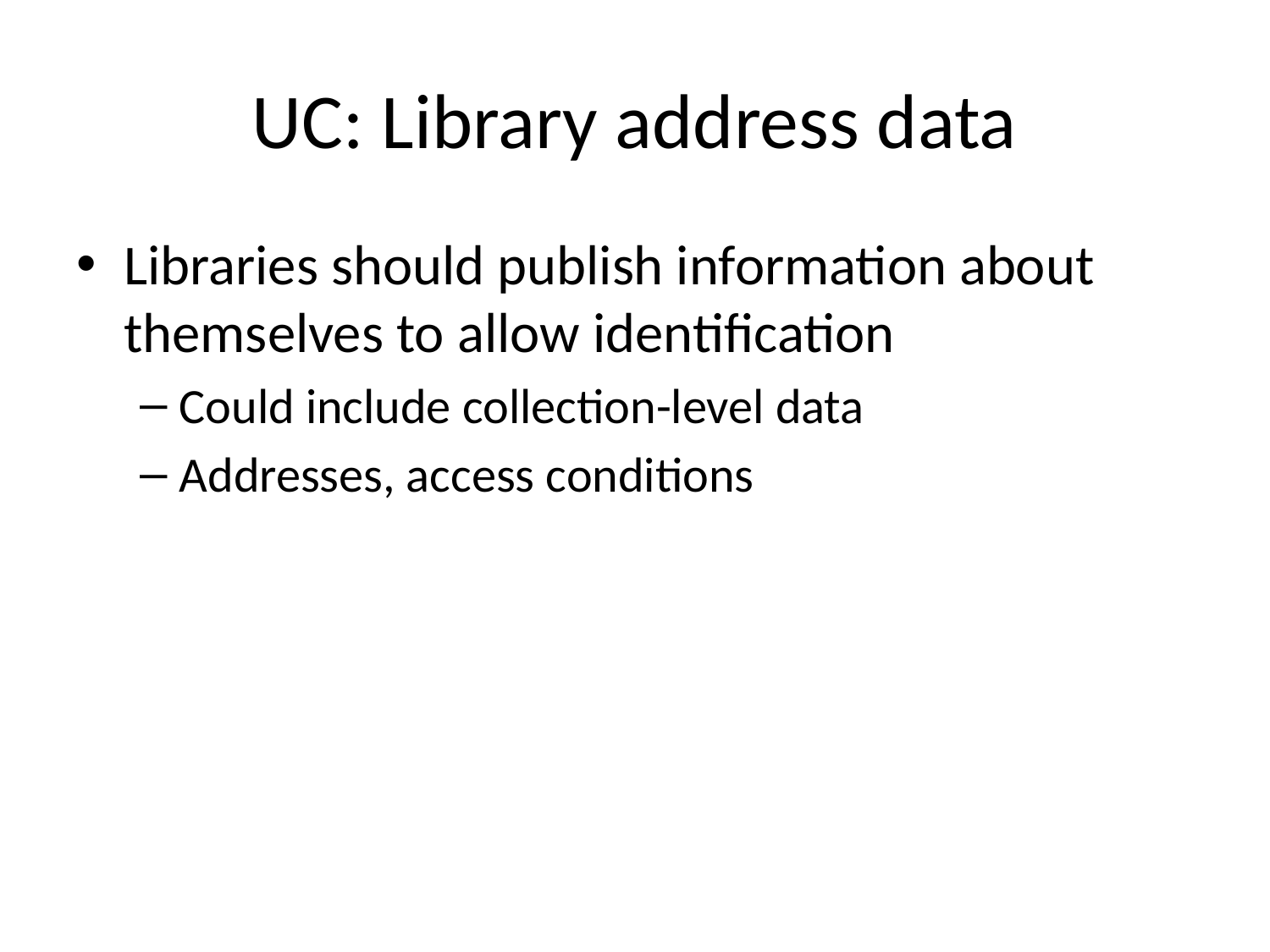

# UC: Library address data
Libraries should publish information about themselves to allow identification
Could include collection-level data
Addresses, access conditions